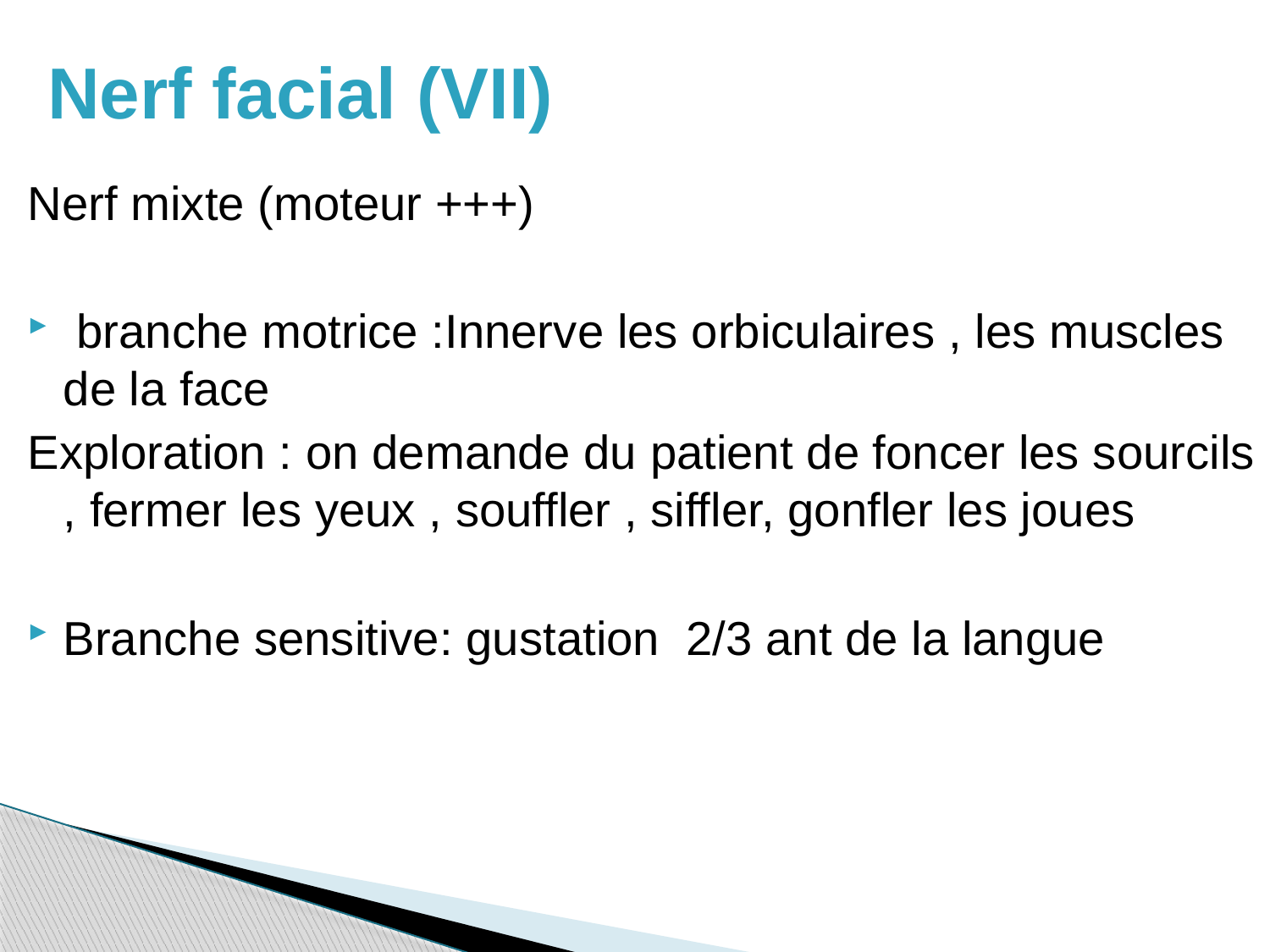

# Nerf facial (VII)
Nerf mixte (moteur +++)

 branche motrice :Innerve les orbiculaires , les muscles de la face
Exploration : on demande du patient de foncer les sourcils , fermer les yeux , souffler , siffler, gonfler les joues

Branche sensitive: gustation  2/3 ant de la langue